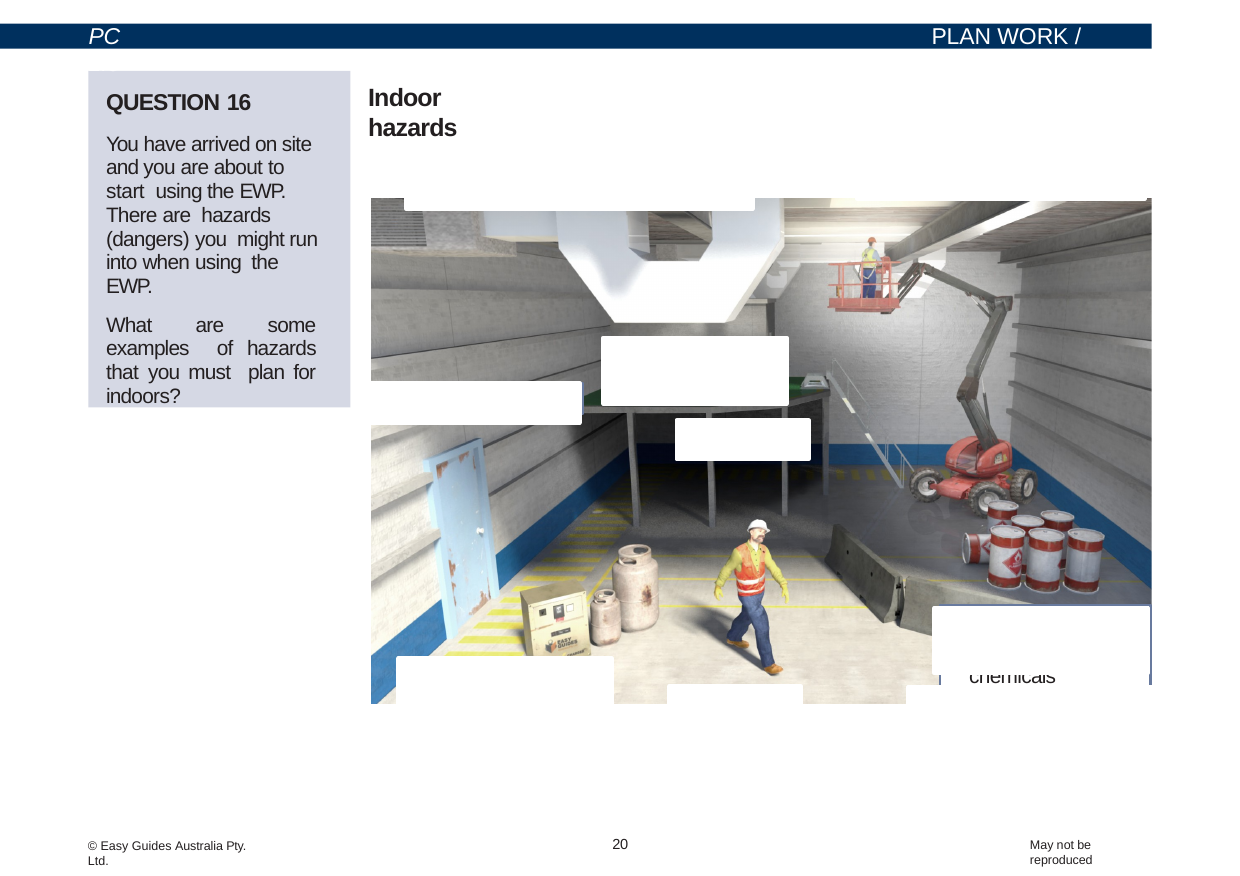

PC 1.5
PLAN WORK / TASK
QUESTION 16
You have arrived on site  and you are about to start  using the EWP. There are  hazards (dangers) you  might run into when using  the EWP.
What are some examples  of hazards that you must  plan for indoors?
Indoor hazards

Overhead services such as
electricity or phone lines

There may not be enough lighting

Non-weight
bearing surfaces

Entry and exit points

Structures
Dangerous materials  such as chemicals

Poor ‘housekeeping’
causing obstructions

People

Facilities such as toilets
20
May not be reproduced
© Easy Guides Australia Pty. Ltd.